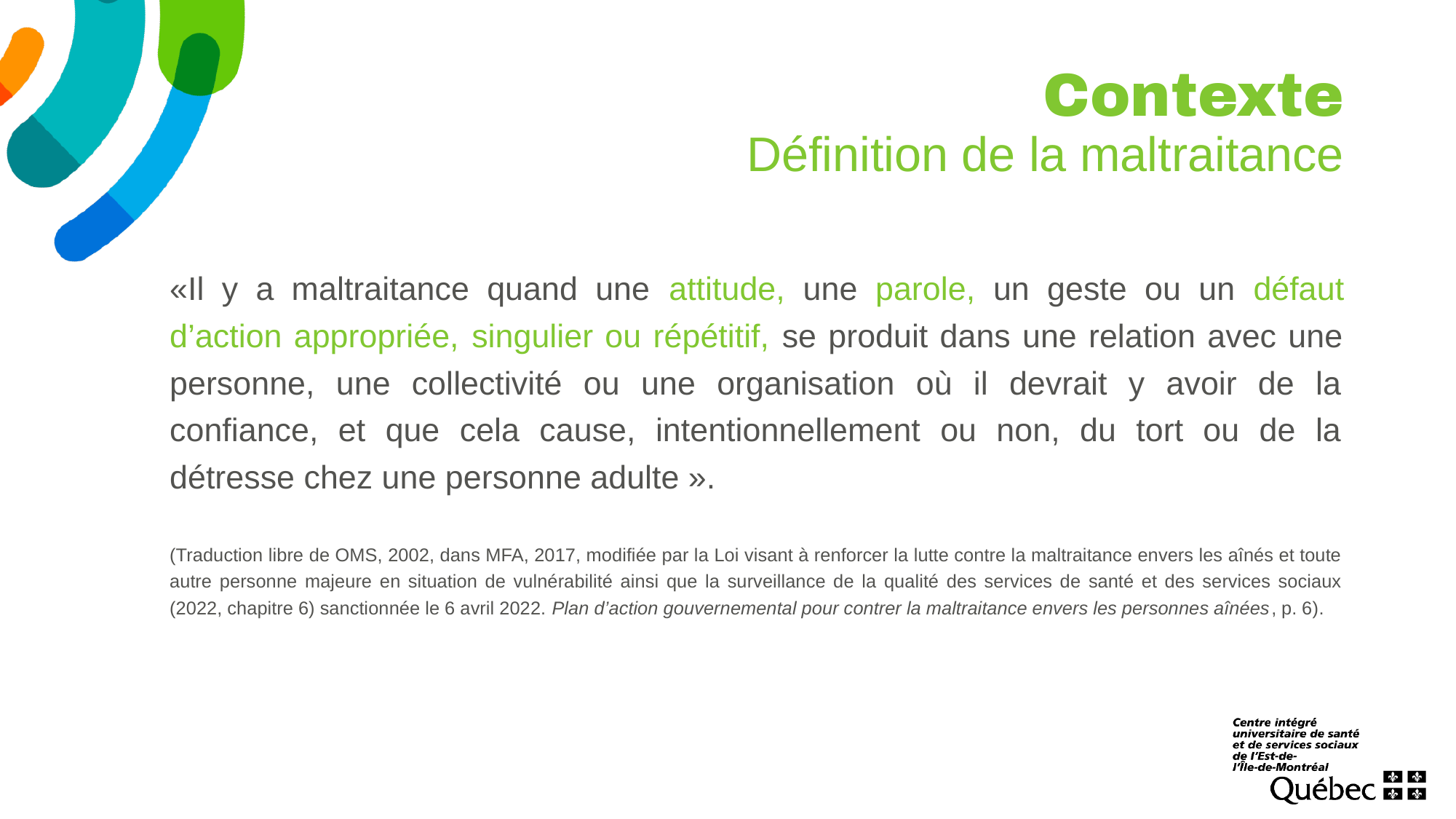

# Contexte Définition de la maltraitance
«Il y a maltraitance quand une attitude, une parole, un geste ou un défaut d’action appropriée, singulier ou répétitif, se produit dans une relation avec une personne, une collectivité ou une organisation où il devrait y avoir de la confiance, et que cela cause, intentionnellement ou non, du tort ou de la détresse chez une personne adulte ».

(Traduction libre de OMS, 2002, dans MFA, 2017, modifiée par la Loi visant à renforcer la lutte contre la maltraitance envers les aînés et toute autre personne majeure en situation de vulnérabilité ainsi que la surveillance de la qualité des services de santé et des services sociaux (2022, chapitre 6) sanctionnée le 6 avril 2022. Plan d’action gouvernemental pour contrer la maltraitance envers les personnes aînées, p. 6).